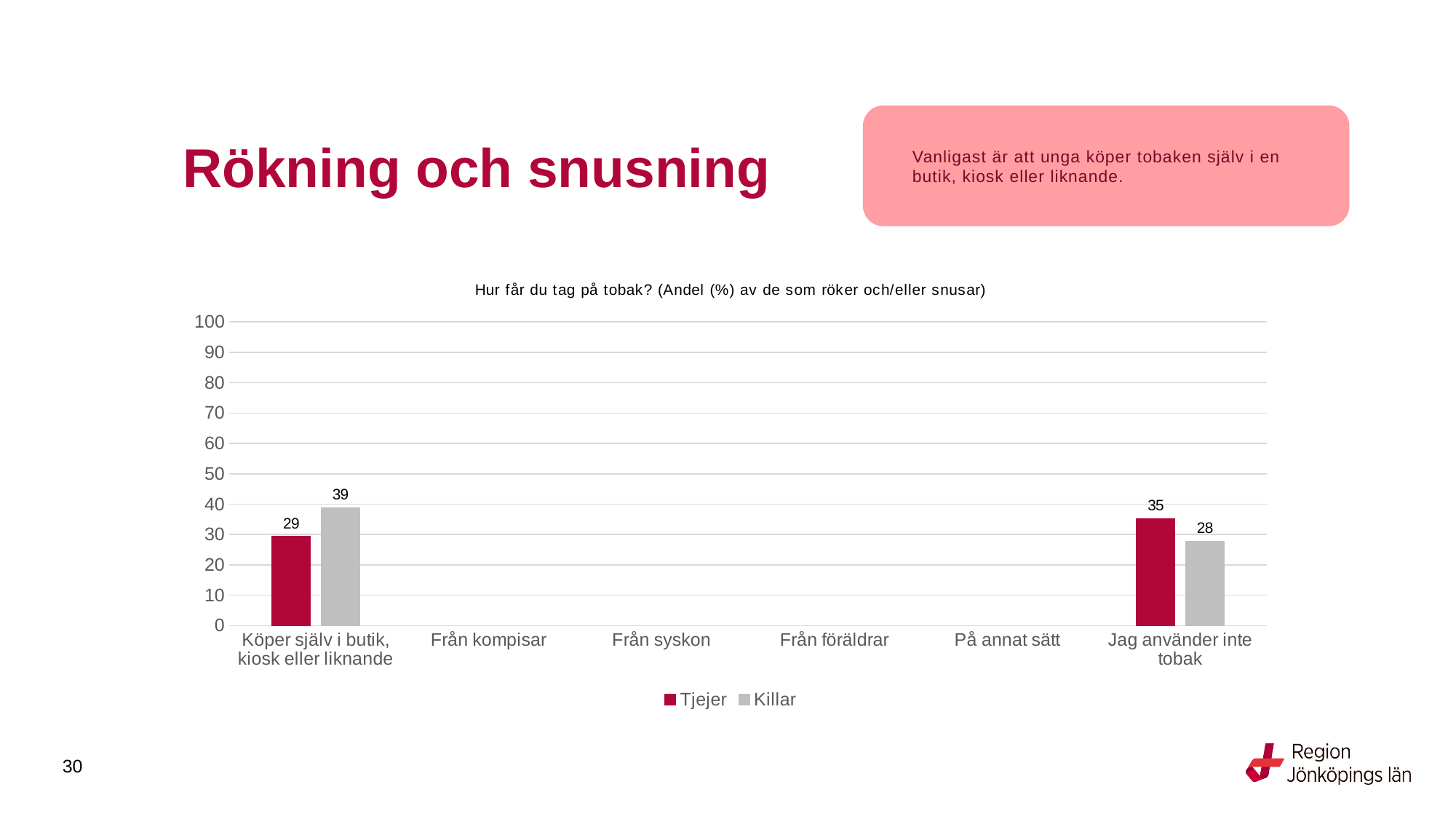

# Rökning och snusning
Vanligast är att unga köper tobaken själv i en butik, kiosk eller liknande.

### Chart: Hur får du tag på tobak? (Andel (%) av de som röker och/eller snusar)

| Category | Tjejer | Killar |
|---|---|---|
| Köper själv i butik, kiosk eller liknande | 29.4118 | 38.8889 |
| Från kompisar | None | None |
| Från syskon | None | None |
| Från föräldrar | None | None |
| På annat sätt | None | None |
| Jag använder inte tobak | 35.2941 | 27.7778 |
30